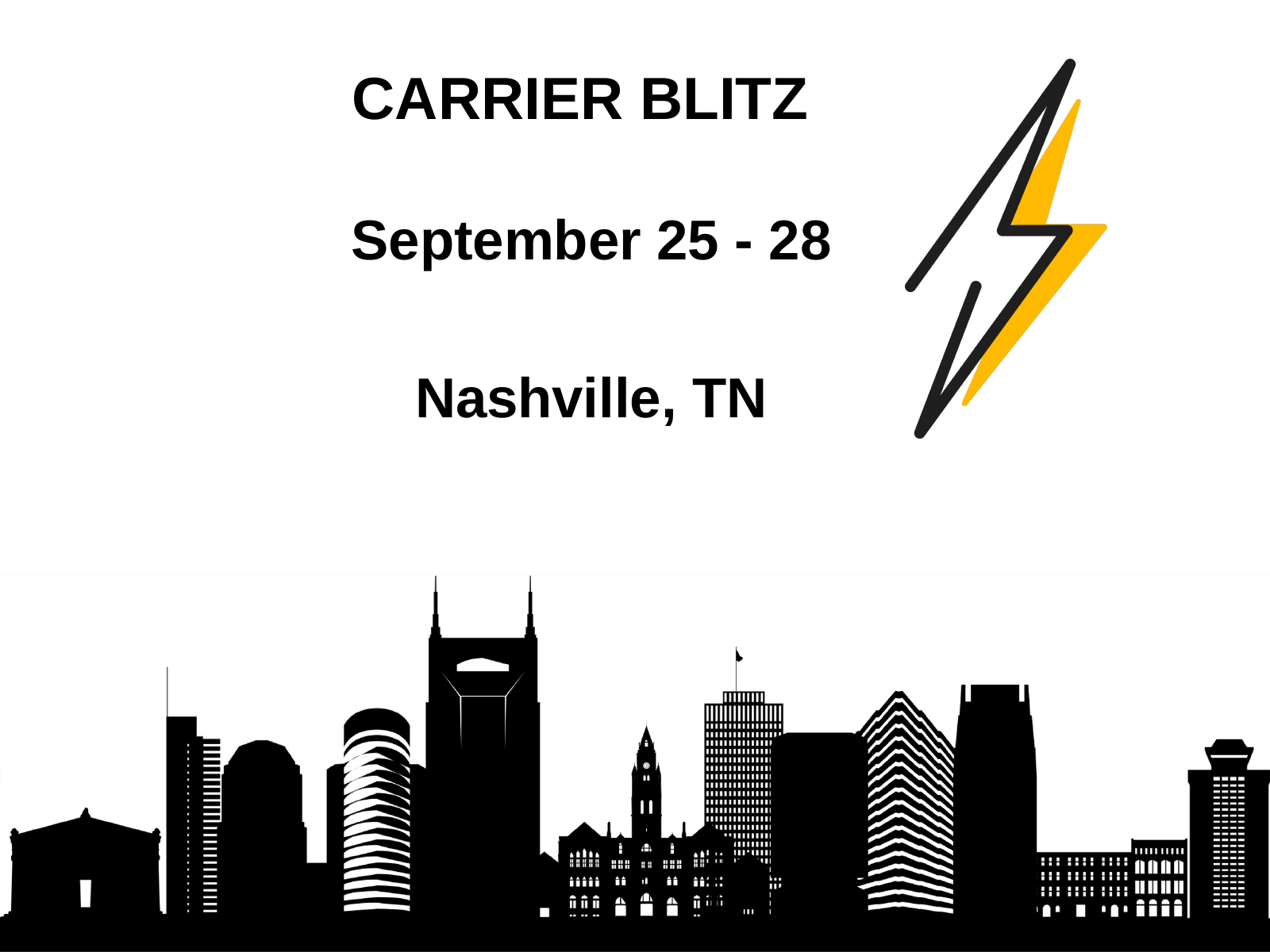

CARRIER BLITZ

September 25 - 28

Nashville, TN